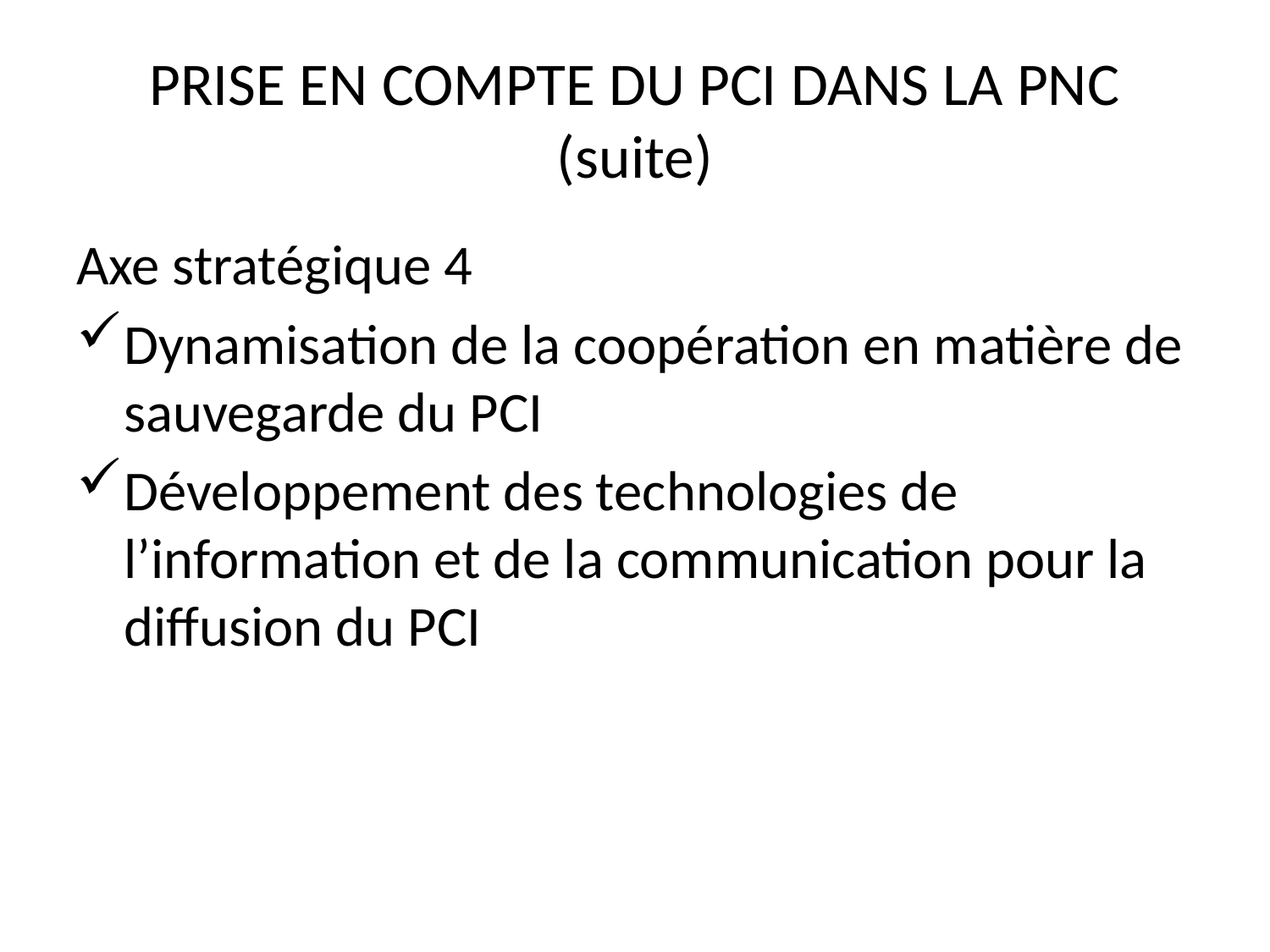

# PRISE EN COMPTE DU PCI DANS LA PNC (suite)
Axe stratégique 4
Dynamisation de la coopération en matière de sauvegarde du PCI
Développement des technologies de l’information et de la communication pour la diffusion du PCI